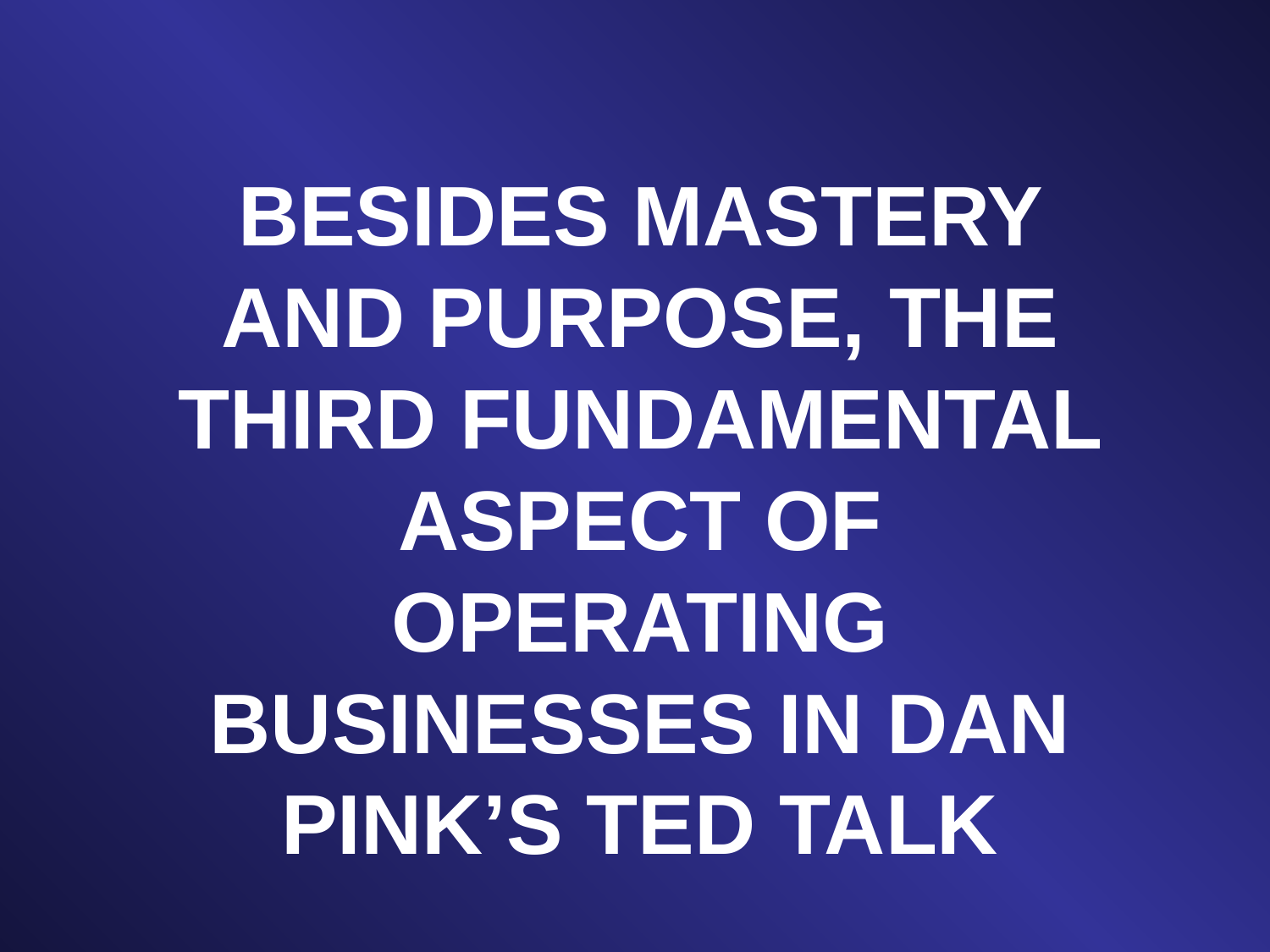

BESIDES MASTERY AND PURPOSE, THE THIRD FUNDAMENTAL ASPECT OF OPERATING BUSINESSES IN DAN PINK’S TED TALK